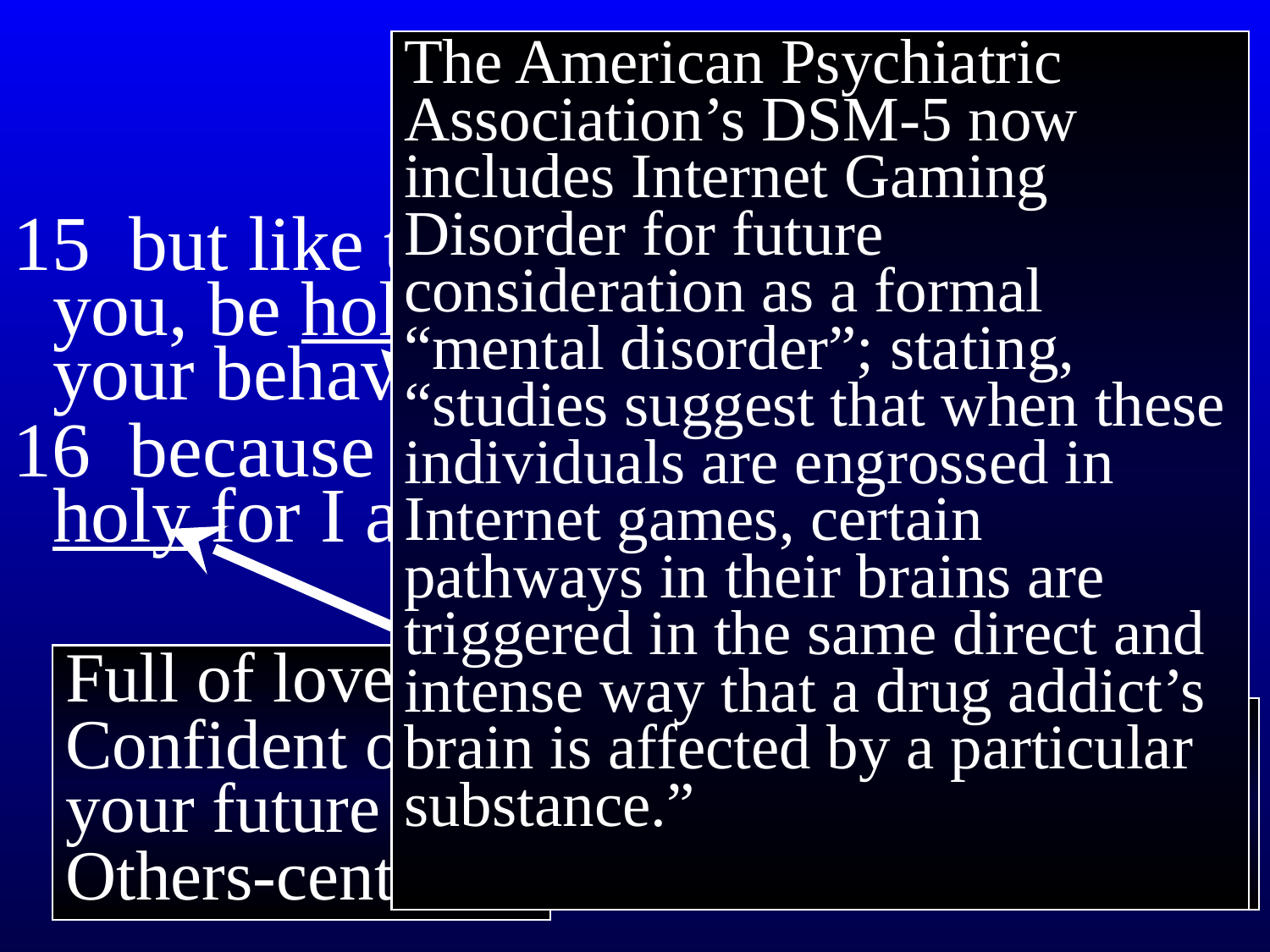

# 1 Peter 1
The American Psychiatric Association’s DSM-5 now includes Internet Gaming Disorder for future consideration as a formal “mental disorder”; stating, “studies suggest that when these individuals are engrossed in Internet games, certain pathways in their brains are triggered in the same direct and intense way that a drug addict’s brain is affected by a particular substance.”
15  but like the Holy One who called you, be holy yourselves also in all your behavior;
16  because it is written, “You shall be holy for I am holy.”

Full of love
Confident of your future
Others-centered
= different
or distinct